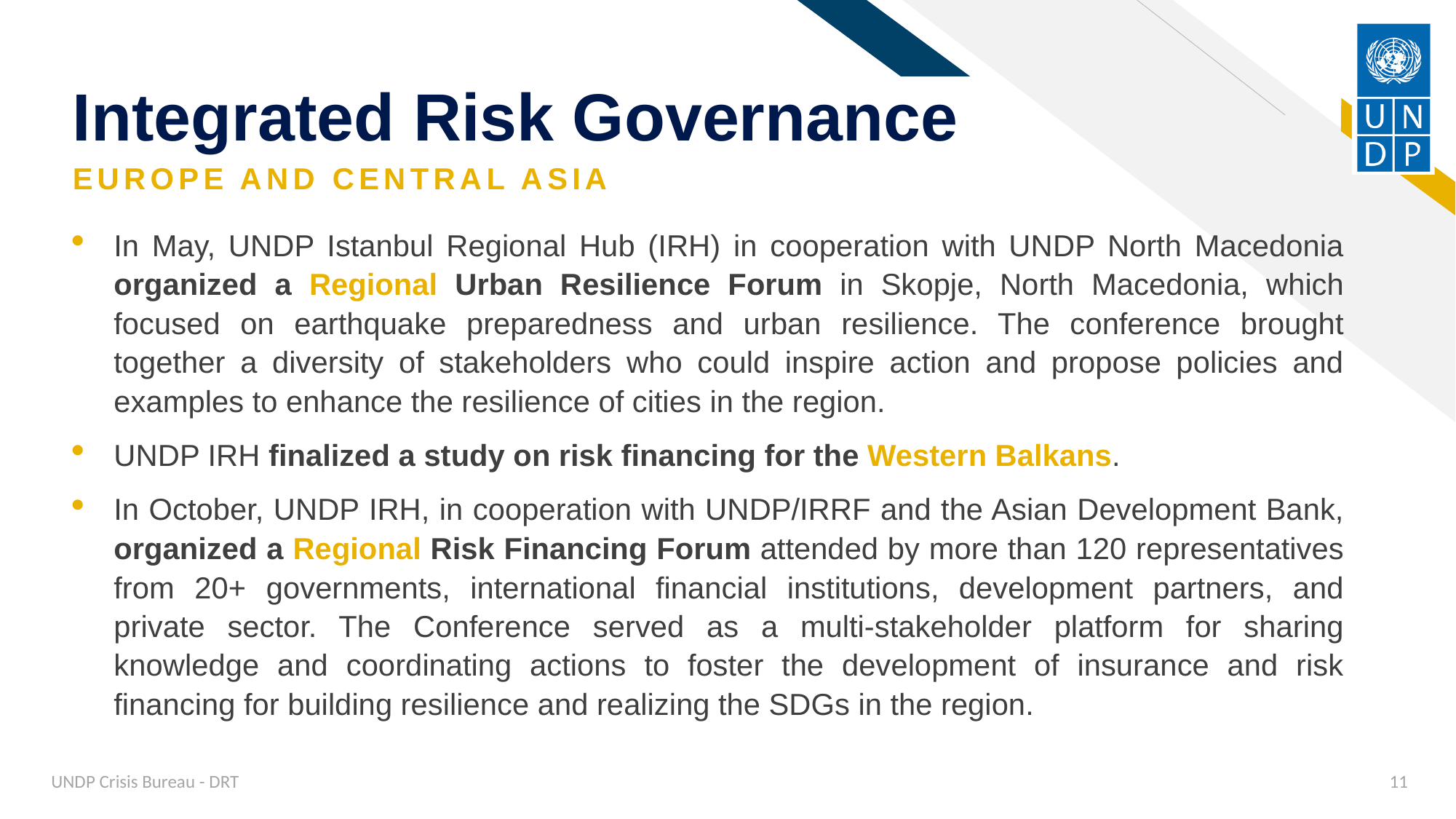

# Integrated Risk Governance
EUROPE AND CENTRAL ASIA
In May, UNDP Istanbul Regional Hub (IRH) in cooperation with UNDP North Macedonia organized a Regional Urban Resilience Forum in Skopje, North Macedonia, which focused on earthquake preparedness and urban resilience. The conference brought together a diversity of stakeholders who could inspire action and propose policies and examples to enhance the resilience of cities in the region.
UNDP IRH finalized a study on risk financing for the Western Balkans.
In October, UNDP IRH, in cooperation with UNDP/IRRF and the Asian Development Bank, organized a Regional Risk Financing Forum attended by more than 120 representatives from 20+ governments, international financial institutions, development partners, and private sector. The Conference served as a multi-stakeholder platform for sharing knowledge and coordinating actions to foster the development of insurance and risk financing for building resilience and realizing the SDGs in the region.
UNDP Crisis Bureau - DRT
11